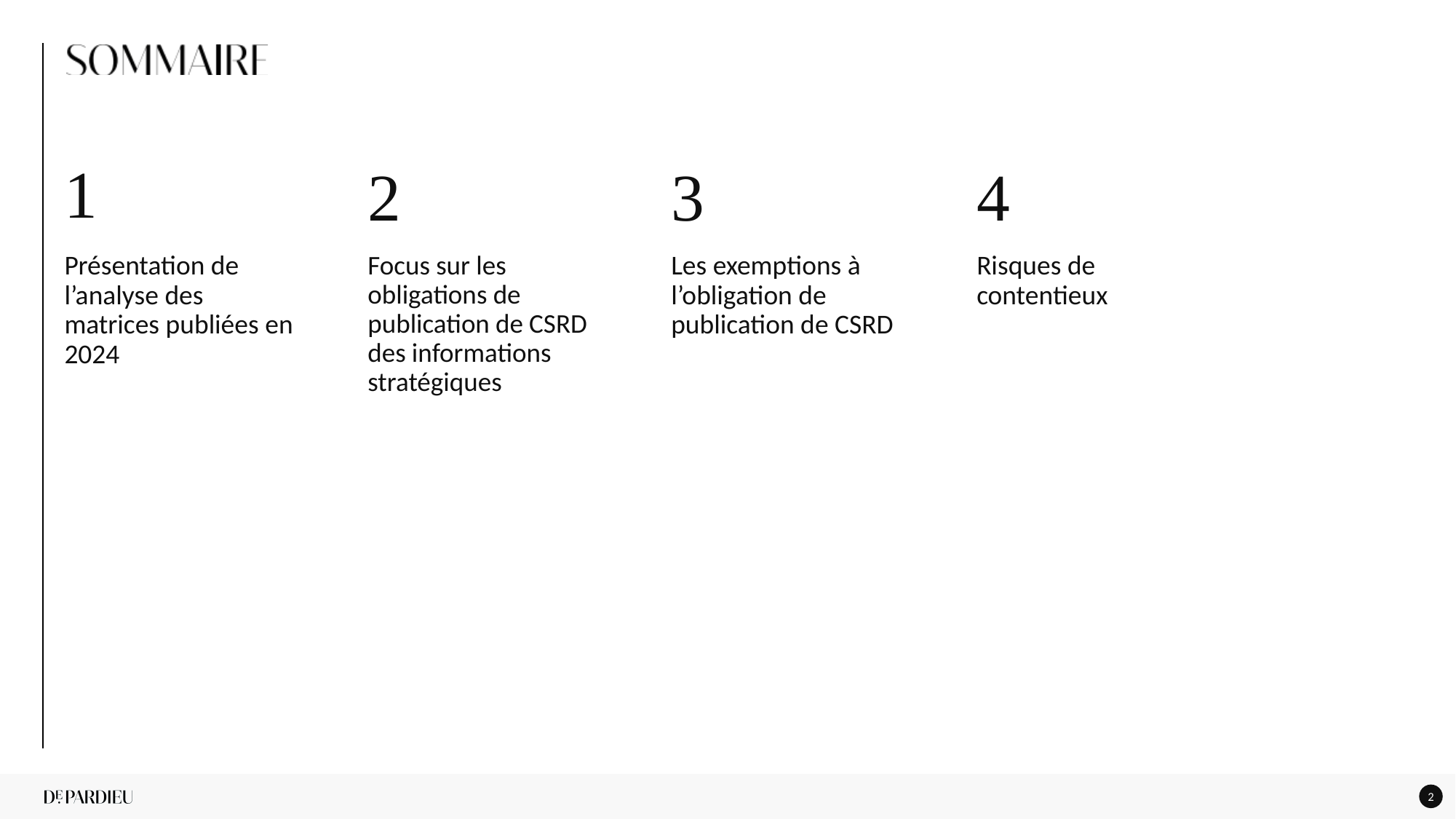

1
2
3
4
Présentation de l’analyse des matrices publiées en 2024
Focus sur les obligations de publication de CSRD des informations stratégiques
Les exemptions à l’obligation de publication de CSRD
Risques de contentieux

2